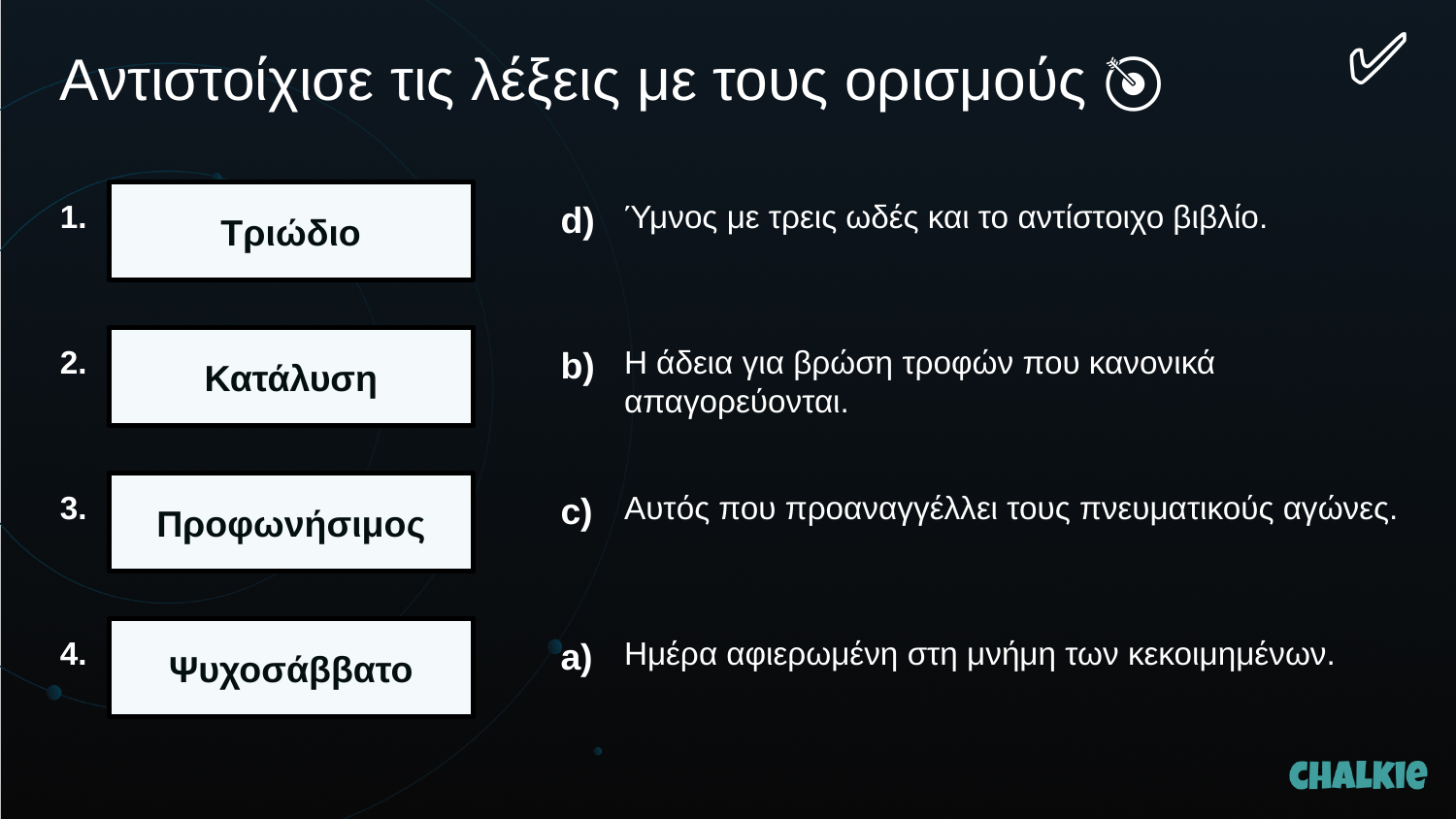

Αντιστοίχισε τις λέξεις με τους ορισμούς 🎯​
✅​
1.
Τριώδιο
d)
Ύμνος με τρεις ωδές και το αντίστοιχο βιβλίο.
2.
Κατάλυση
b)
Η άδεια για βρώση τροφών που κανονικά απαγορεύονται.
3.
Προφωνήσιμος
c)
Αυτός που προαναγγέλλει τους πνευματικούς αγώνες.
4.
Ψυχοσάββατο
a)
Ημέρα αφιερωμένη στη μνήμη των κεκοιμημένων.